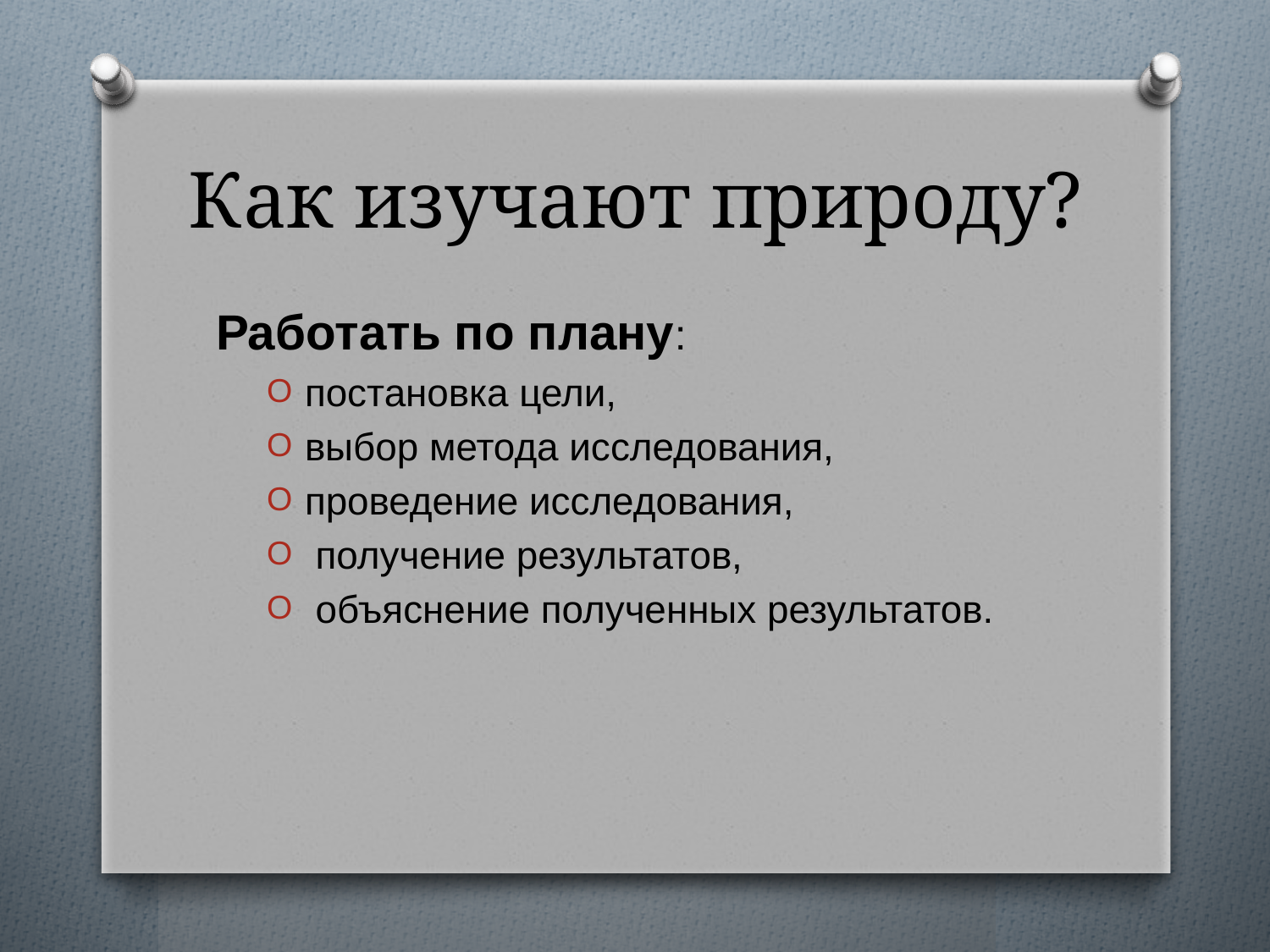

# Как изучают природу?
Работать по плану:
постановка цели,
выбор метода исследования,
проведение исследования,
 получение результатов,
 объяснение полученных результатов.